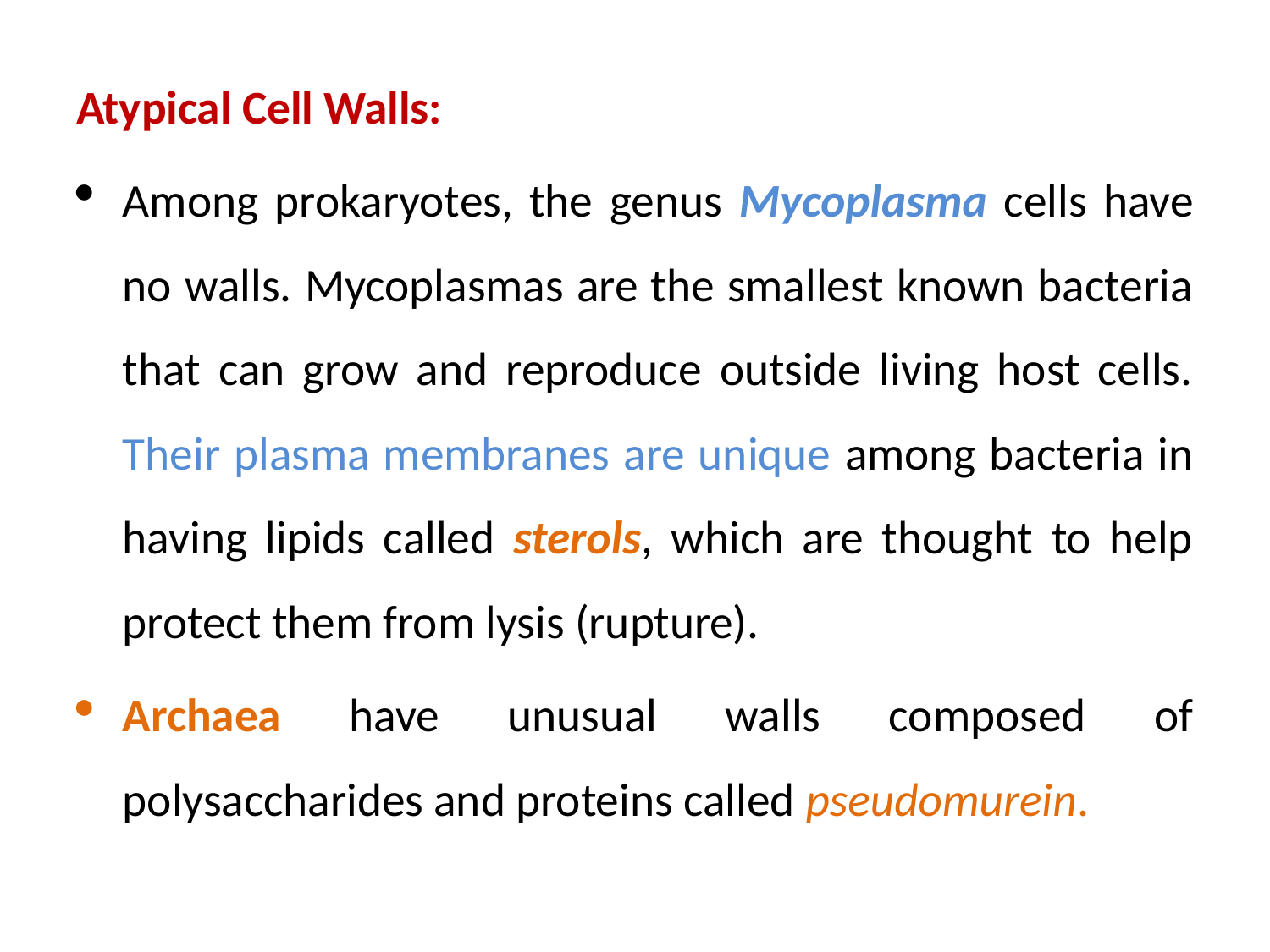

Atypical Cell Walls:
Among prokaryotes, the genus Mycoplasma cells have no walls. Mycoplasmas are the smallest known bacteria that can grow and reproduce outside living host cells. Their plasma membranes are unique among bacteria in having lipids called sterols, which are thought to help protect them from lysis (rupture).
Archaea have unusual walls composed of polysaccharides and proteins called pseudomurein.